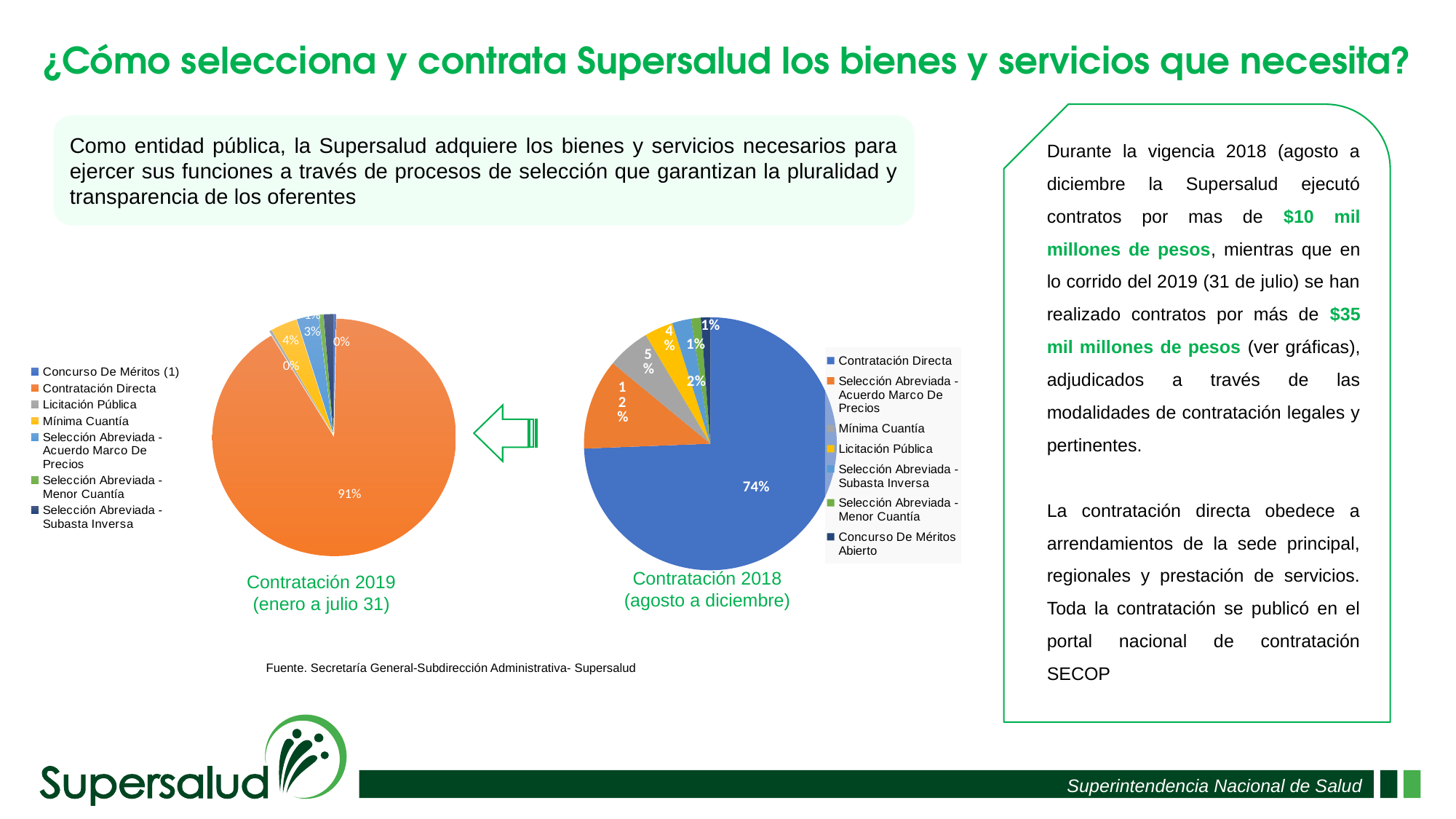

¿Cómo selecciona y contrata Supersalud los bienes y servicios que necesita?
Durante la vigencia 2018 (agosto a diciembre la Supersalud ejecutó contratos por mas de $10 mil millones de pesos, mientras que en lo corrido del 2019 (31 de julio) se han realizado contratos por más de $35 mil millones de pesos (ver gráficas), adjudicados a través de las modalidades de contratación legales y pertinentes.

La contratación directa obedece a arrendamientos de la sede principal, regionales y prestación de servicios. Toda la contratación se publicó en el portal nacional de contratación SECOP

Como entidad pública, la Supersalud adquiere los bienes y servicios necesarios para ejercer sus funciones a través de procesos de selección que garantizan la pluralidad y transparencia de los oferentes

### Chart

| Category |  |
|---|---|
| Contratación Directa | 122.0 |
| Selección Abreviada - Acuerdo Marco De Precios | 19.0 |
| Mínima Cuantía | 9.0 |
| Licitación Pública | 6.0 |
| Selección Abreviada - Subasta Inversa | 4.0 |
| Selección Abreviada - Menor Cuantía | 2.0 |
| Concurso De Méritos Abierto | 2.0 |

### Chart

| Category |  |
|---|---|
| Concurso De Méritos (1) | 1.0 |
| Contratación Directa | 285.0 |
| Licitación Pública | 1.0 |
| Mínima Cuantía | 11.0 |
| Selección Abreviada - Acuerdo Marco De Precios | 9.0 |
| Selección Abreviada - Menor Cuantía | 2.0 |
| Selección Abreviada - Subasta Inversa | 4.0 |
Contratación 2018
(agosto a diciembre)
Contratación 2019
(enero a julio 31)
Fuente. Secretaría General-Subdirección Administrativa- Supersalud